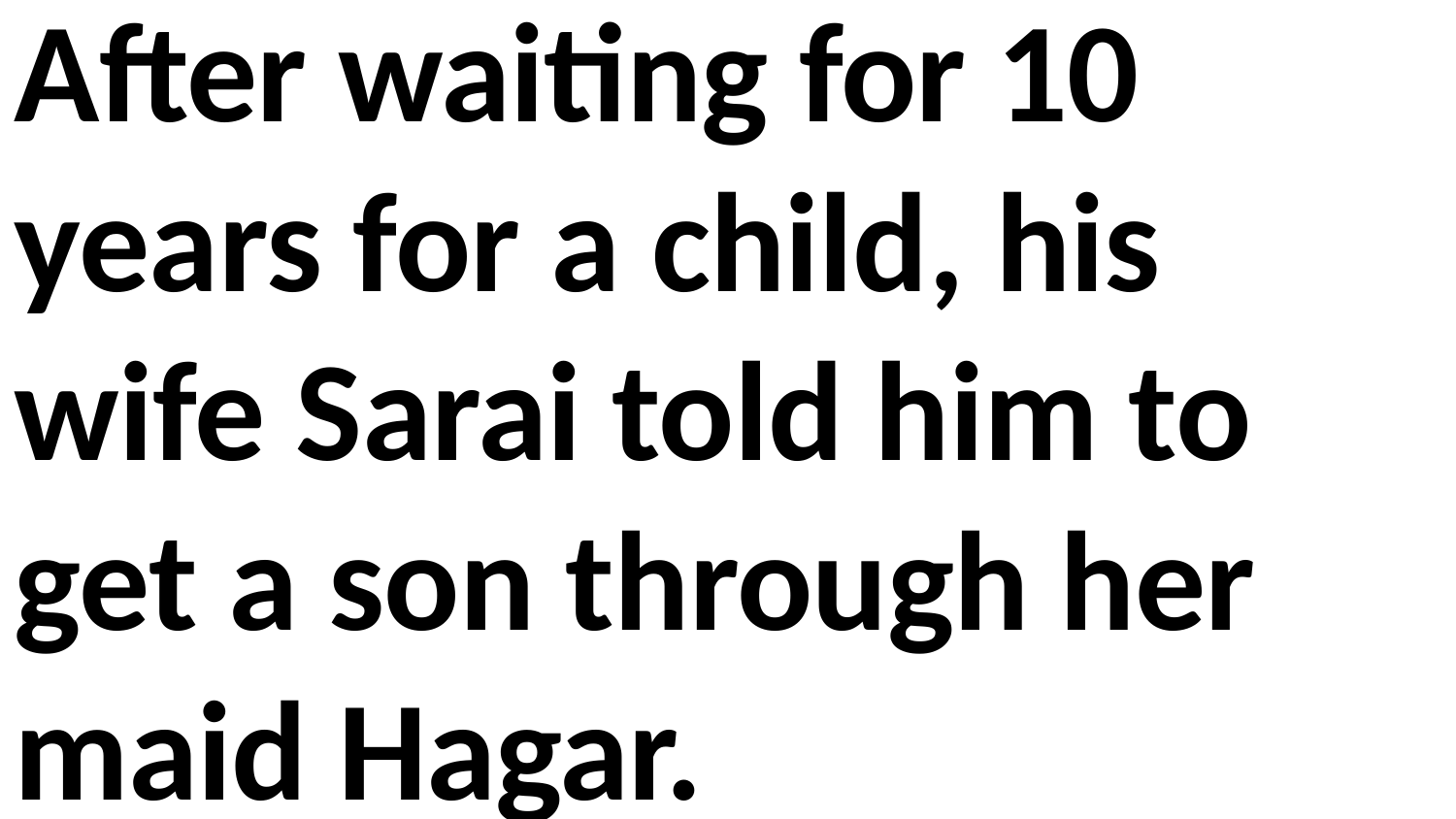

After waiting for 10 years for a child, his wife Sarai told him to get a son through her maid Hagar.